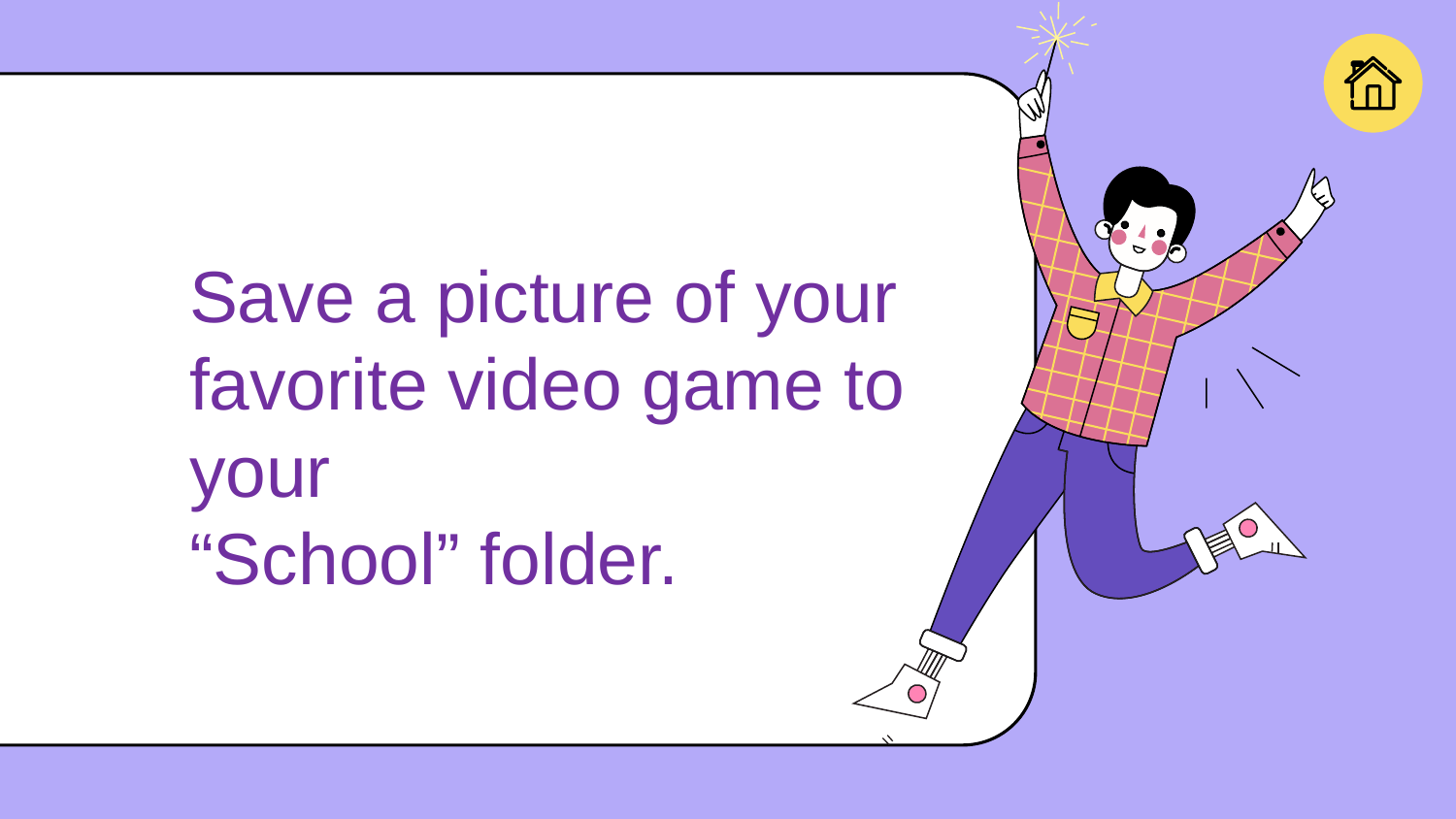

# Save a picture of your favorite video game to your “School” folder.